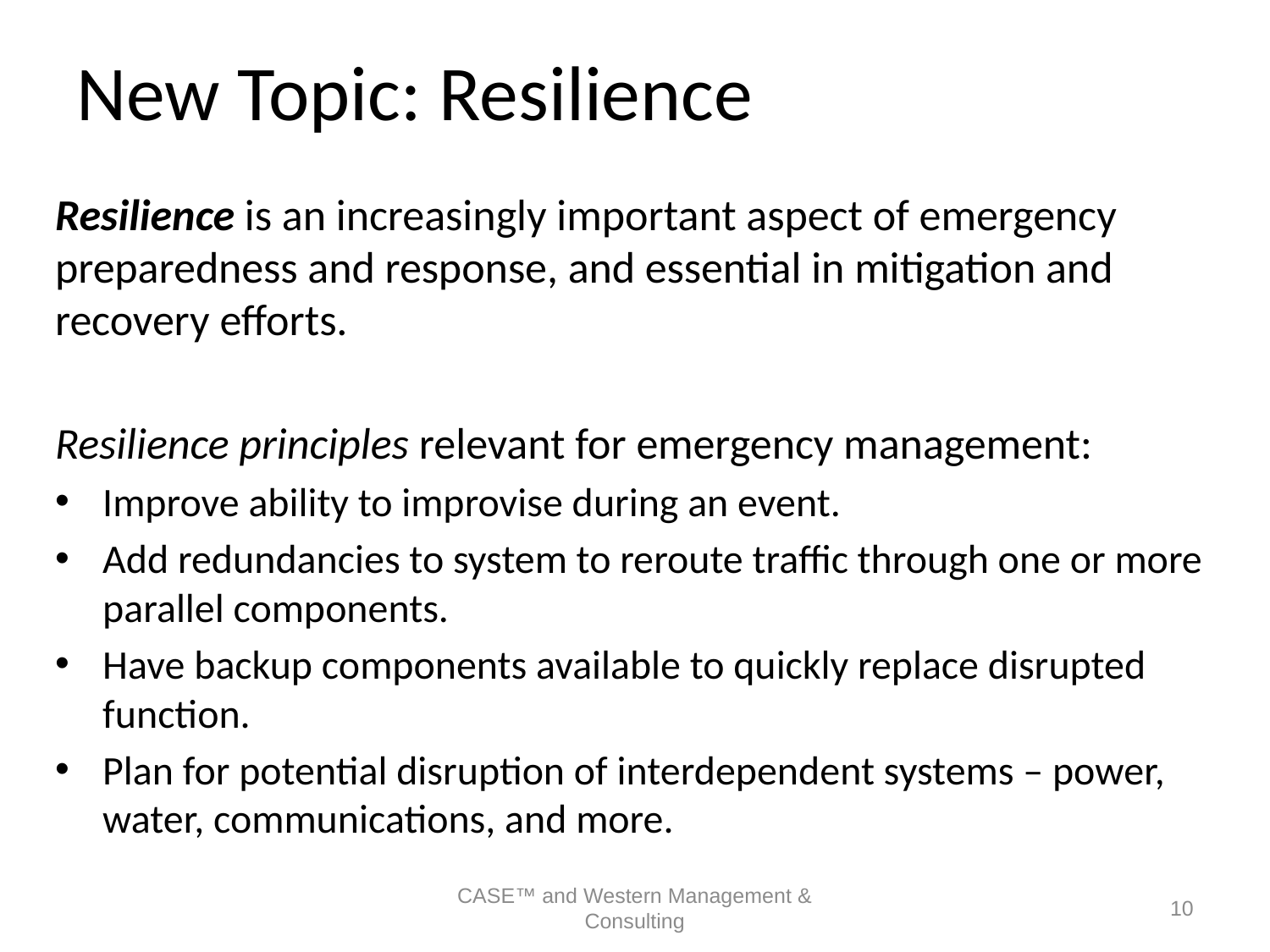

# New Topic: Resilience
Resilience is an increasingly important aspect of emergency preparedness and response, and essential in mitigation and recovery efforts.

Resilience principles relevant for emergency management:
Improve ability to improvise during an event.
Add redundancies to system to reroute traffic through one or more parallel components.
Have backup components available to quickly replace disrupted function.
Plan for potential disruption of interdependent systems – power, water, communications, and more.
CASE™ and Western Management & Consulting
10